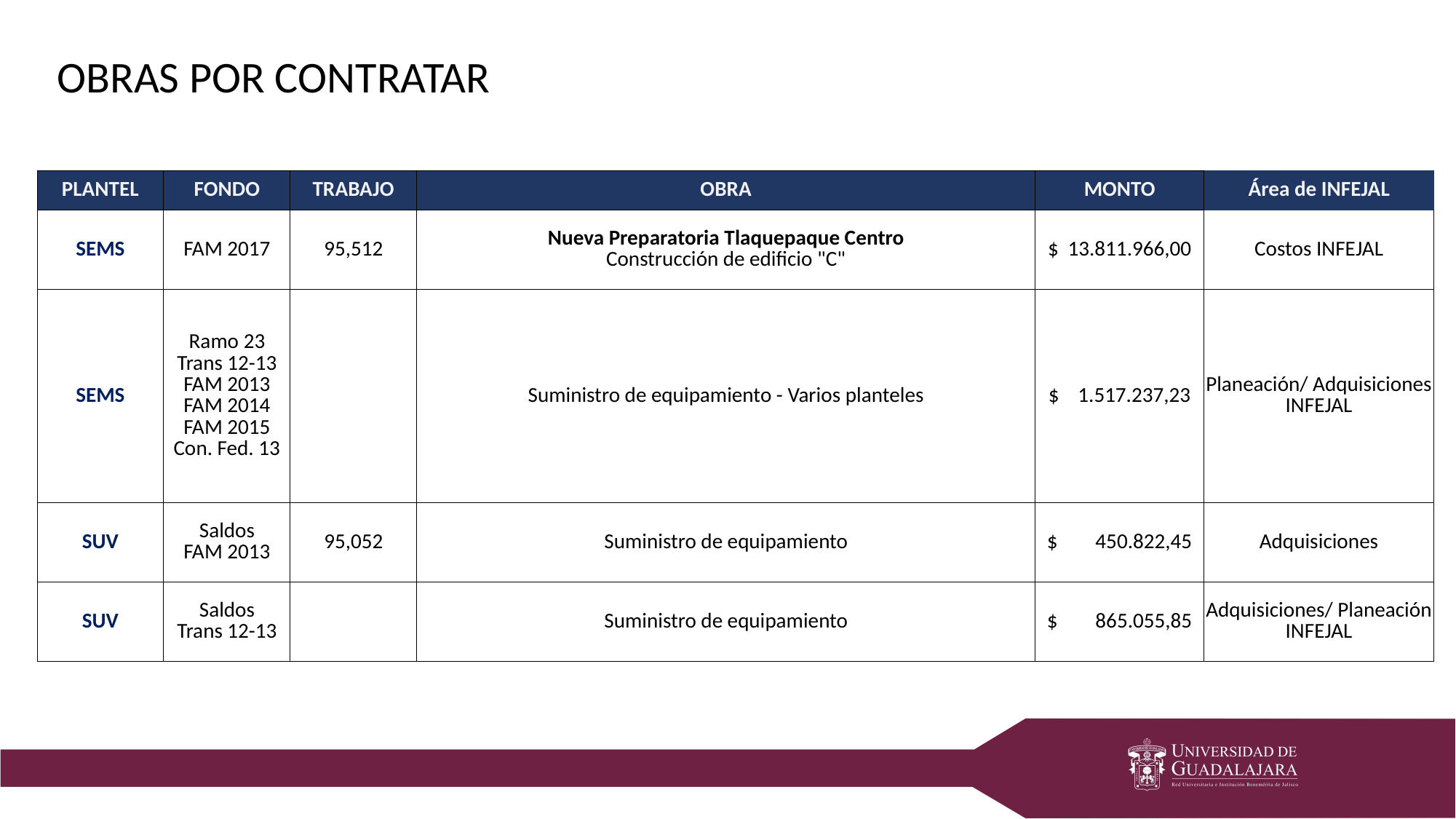

OBRAS POR CONTRATAR
| PLANTEL | FONDO | TRABAJO | OBRA | MONTO | Área de INFEJAL |
| --- | --- | --- | --- | --- | --- |
| SEMS | FAM 2017 | 95,512 | Nueva Preparatoria Tlaquepaque Centro Construcción de edificio "C" | $ 13.811.966,00 | Costos INFEJAL |
| SEMS | Ramo 23 Trans 12-13 FAM 2013 FAM 2014 FAM 2015 Con. Fed. 13 |  | Suministro de equipamiento - Varios planteles | $ 1.517.237,23 | Planeación/ Adquisiciones INFEJAL |
| SUV | Saldos FAM 2013 | 95,052 | Suministro de equipamiento | $ 450.822,45 | Adquisiciones |
| SUV | Saldos Trans 12-13 |  | Suministro de equipamiento | $ 865.055,85 | Adquisiciones/ Planeación INFEJAL |